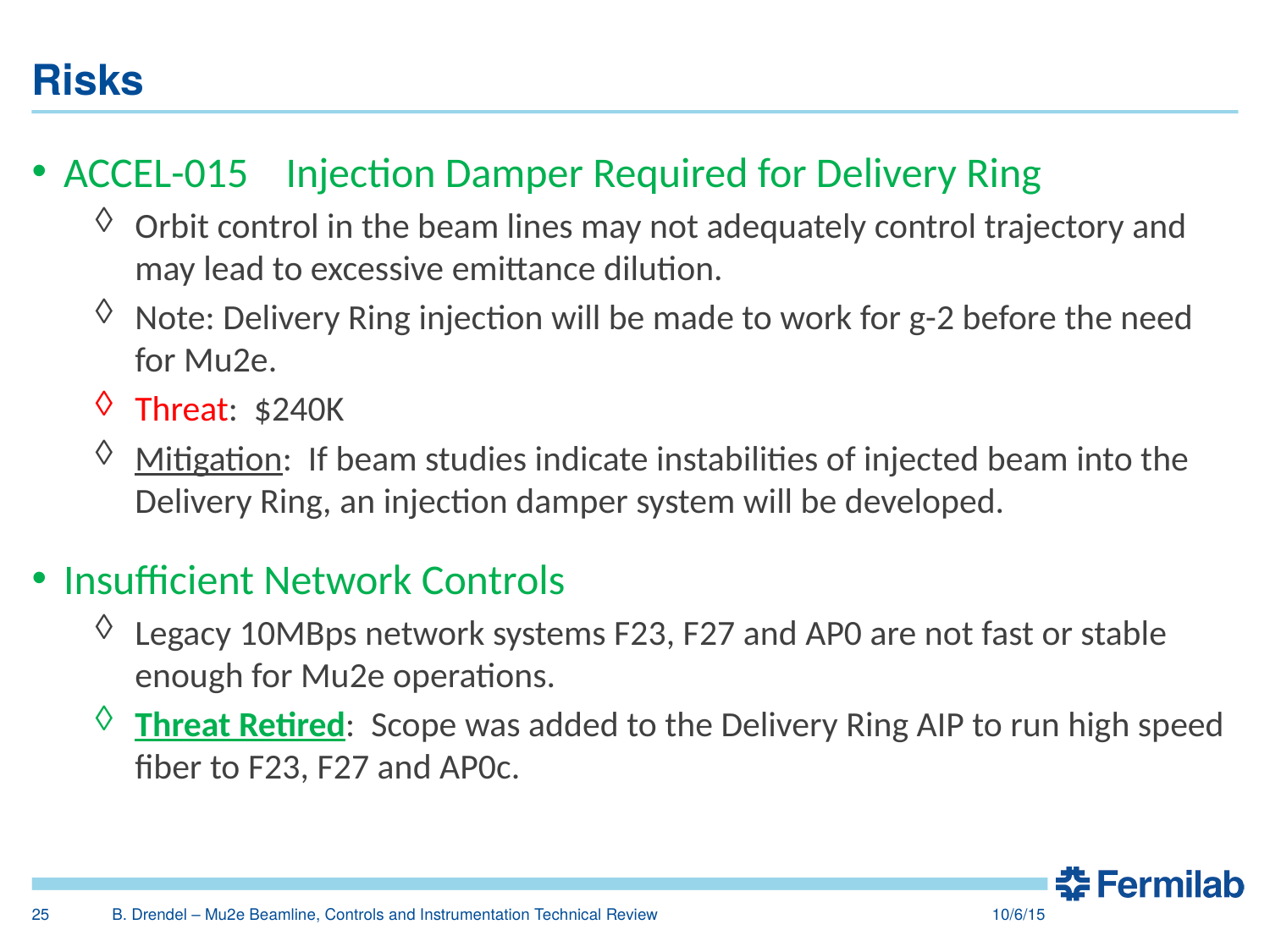

# Risks
ACCEL-015	Injection Damper Required for Delivery Ring
Orbit control in the beam lines may not adequately control trajectory and may lead to excessive emittance dilution.
Note: Delivery Ring injection will be made to work for g-2 before the need for Mu2e.
Threat:  $240K
Mitigation:  If beam studies indicate instabilities of injected beam into the Delivery Ring, an injection damper system will be developed.
Insufficient Network Controls
Legacy 10MBps network systems F23, F27 and AP0 are not fast or stable enough for Mu2e operations.
Threat Retired:  Scope was added to the Delivery Ring AIP to run high speed fiber to F23, F27 and AP0c.
25
B. Drendel – Mu2e Beamline, Controls and Instrumentation Technical Review
10/6/15